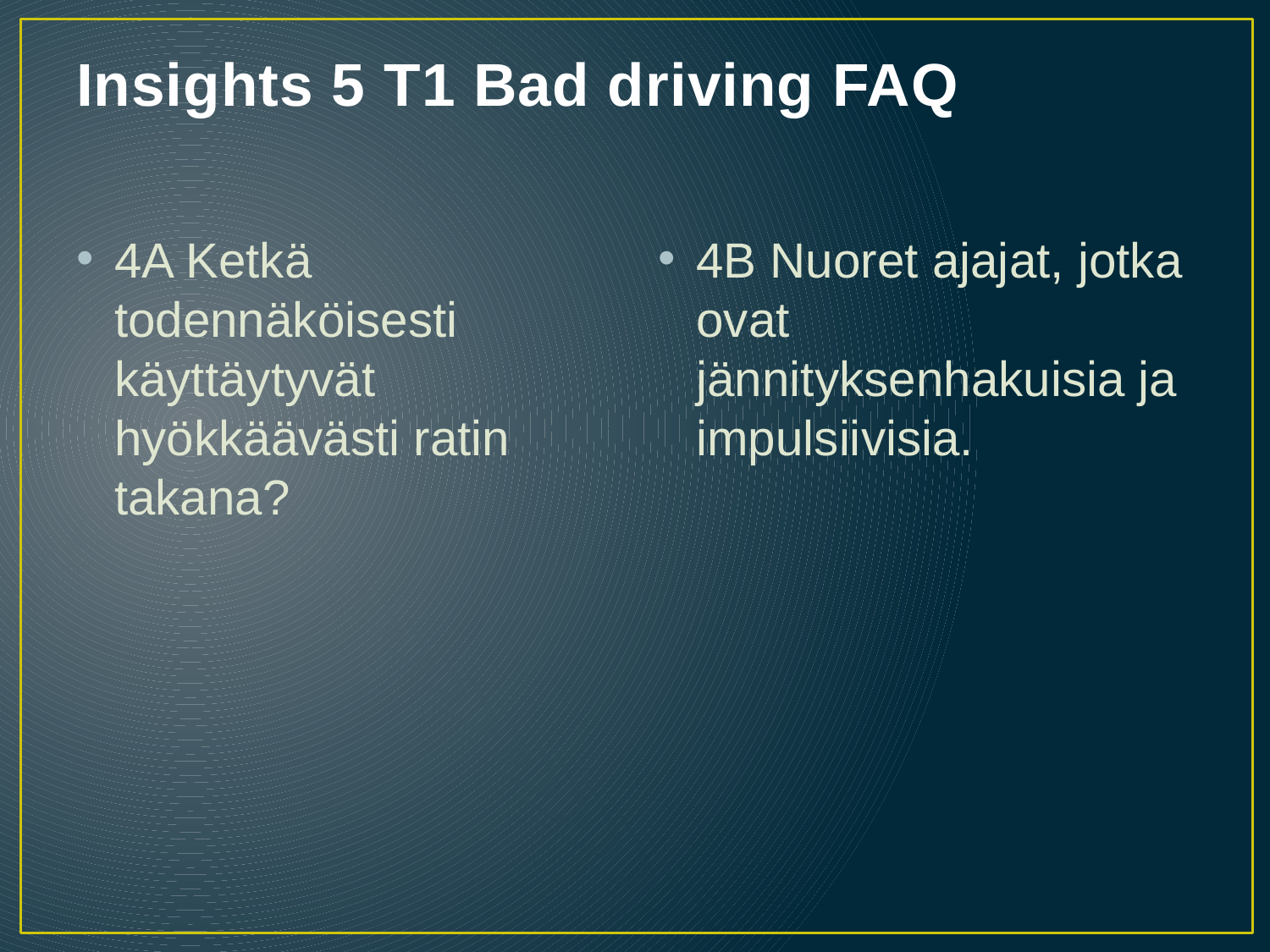

# Insights 5 T1 Bad driving FAQ
4A Ketkä todennäköisesti käyttäytyvät hyökkäävästi ratin takana?
4B Nuoret ajajat, jotka ovat jännityksenhakuisia ja impulsiivisia.